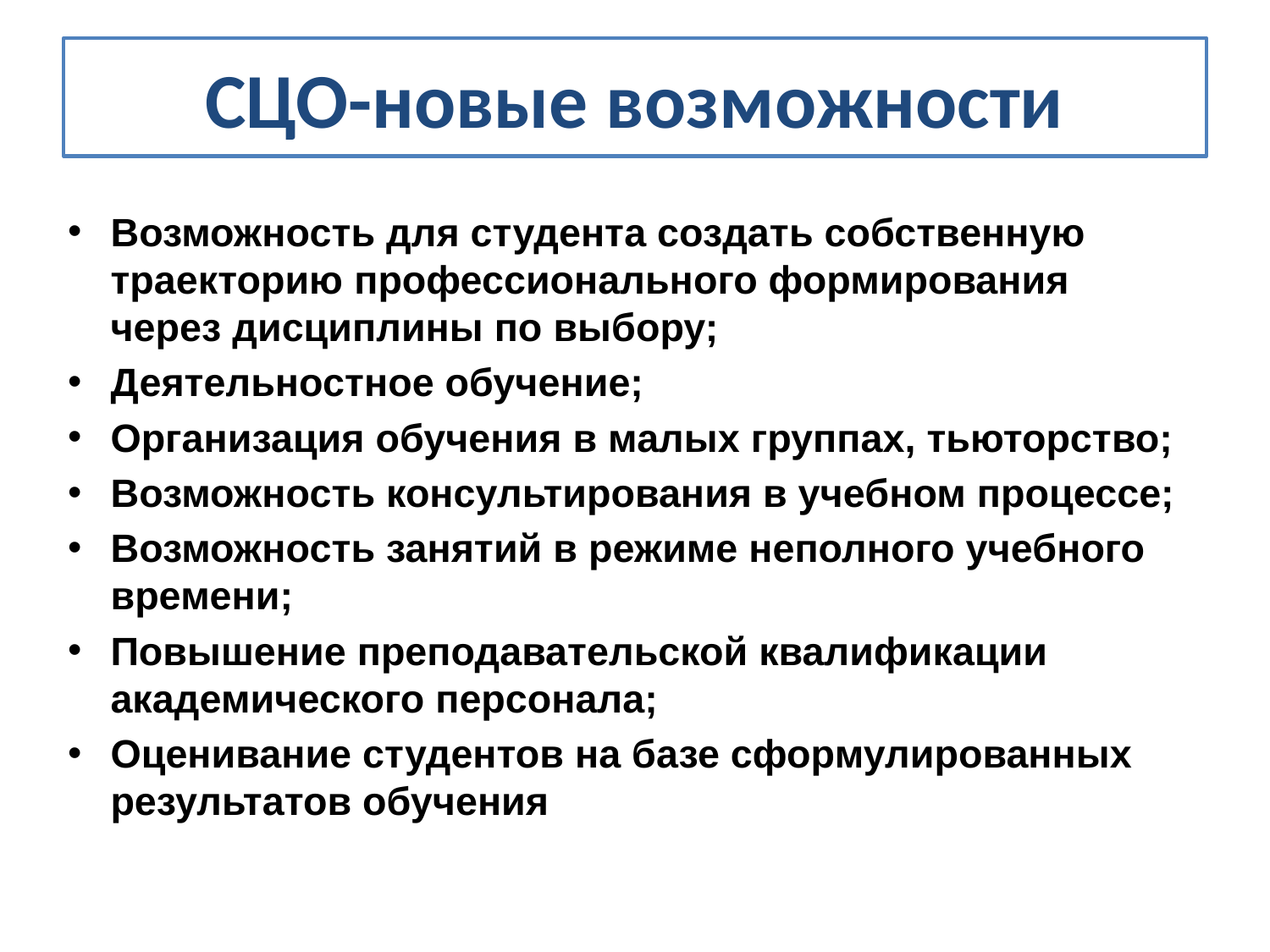

# СЦО-новые возможности

Возможность для студента создать собственную траекторию профессионального формирования через дисциплины по выбору;
Деятельностное обучение;
Организация обучения в малых группах, тьюторство;
Возможность консультирования в учебном процессе;
Возможность занятий в режиме неполного учебного времени;
Повышение преподавательской квалификации академического персонала;
Оценивание студентов на базе сформулированных результатов обучения